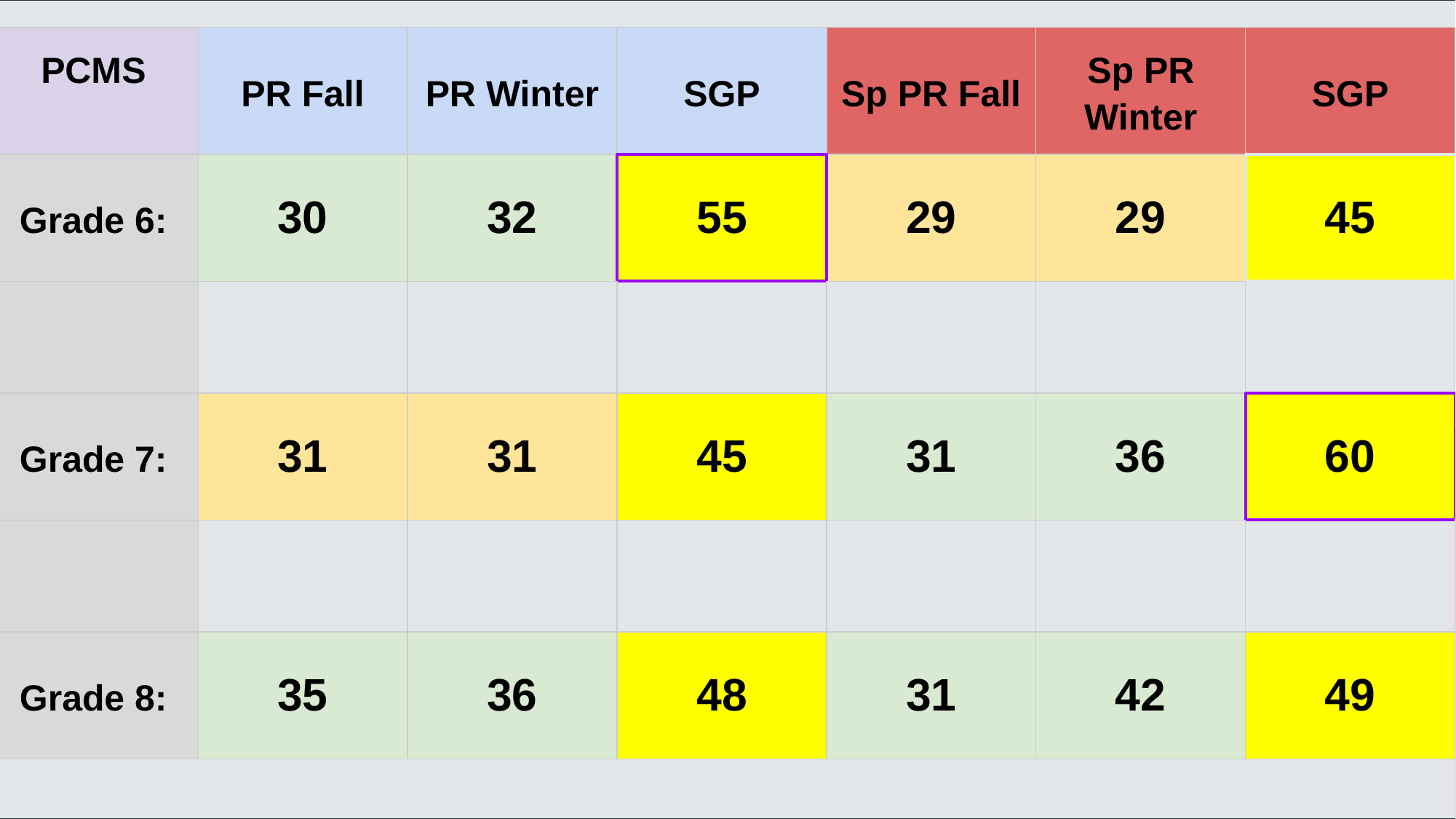

| PCMS | PR Fall | PR Winter | SGP | Sp PR Fall | Sp PR Winter | SGP |
| --- | --- | --- | --- | --- | --- | --- |
| Grade 6: | 30 | 32 | 55 | 29 | 29 | 45 |
|  |  |  |  |  |  |  |
| Grade 7: | 31 | 31 | 45 | 31 | 36 | 60 |
|  |  |  |  |  |  |  |
| Grade 8: | 35 | 36 | 48 | 31 | 42 | 49 |
#

1/12/2022
9